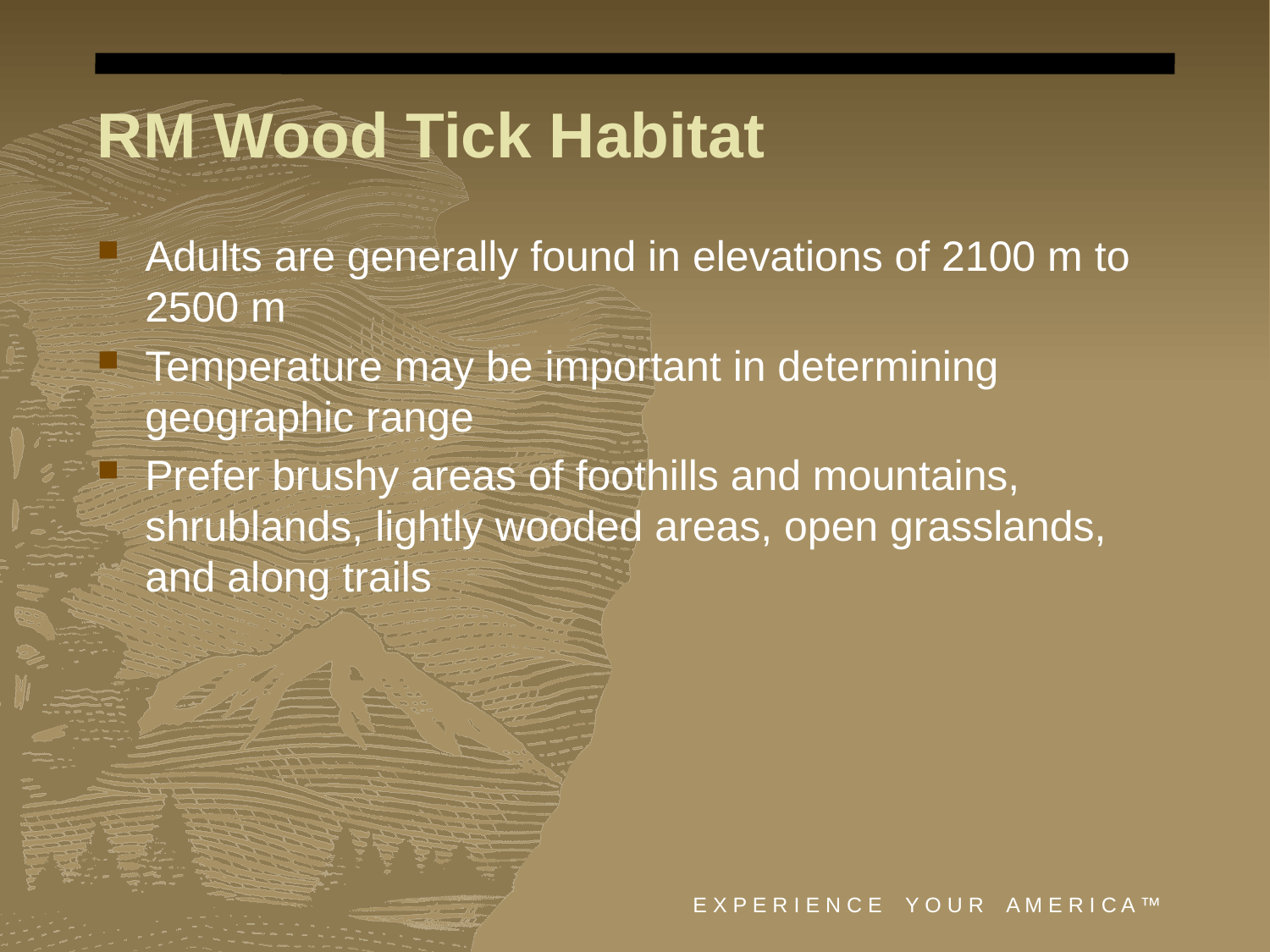

# RM Wood Tick Habitat
Adults are generally found in elevations of 2100 m to 2500 m
Temperature may be important in determining geographic range
Prefer brushy areas of foothills and mountains, shrublands, lightly wooded areas, open grasslands, and along trails
E X P E R I E N C E    Y O U R    A M E R I C A ™